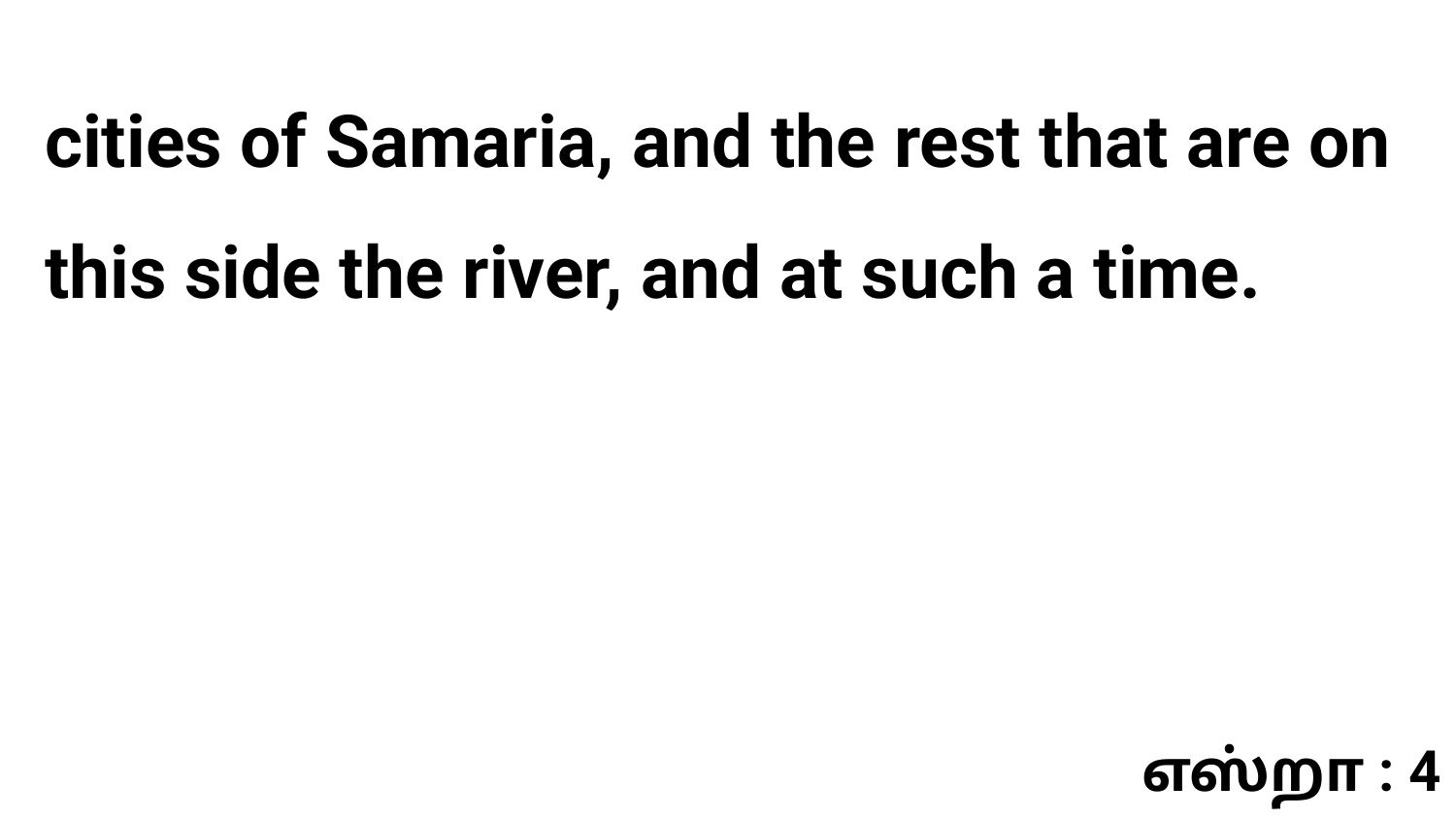

cities of Samaria, and the rest that are on this side the river, and at such a time.
எஸ்றா : 4